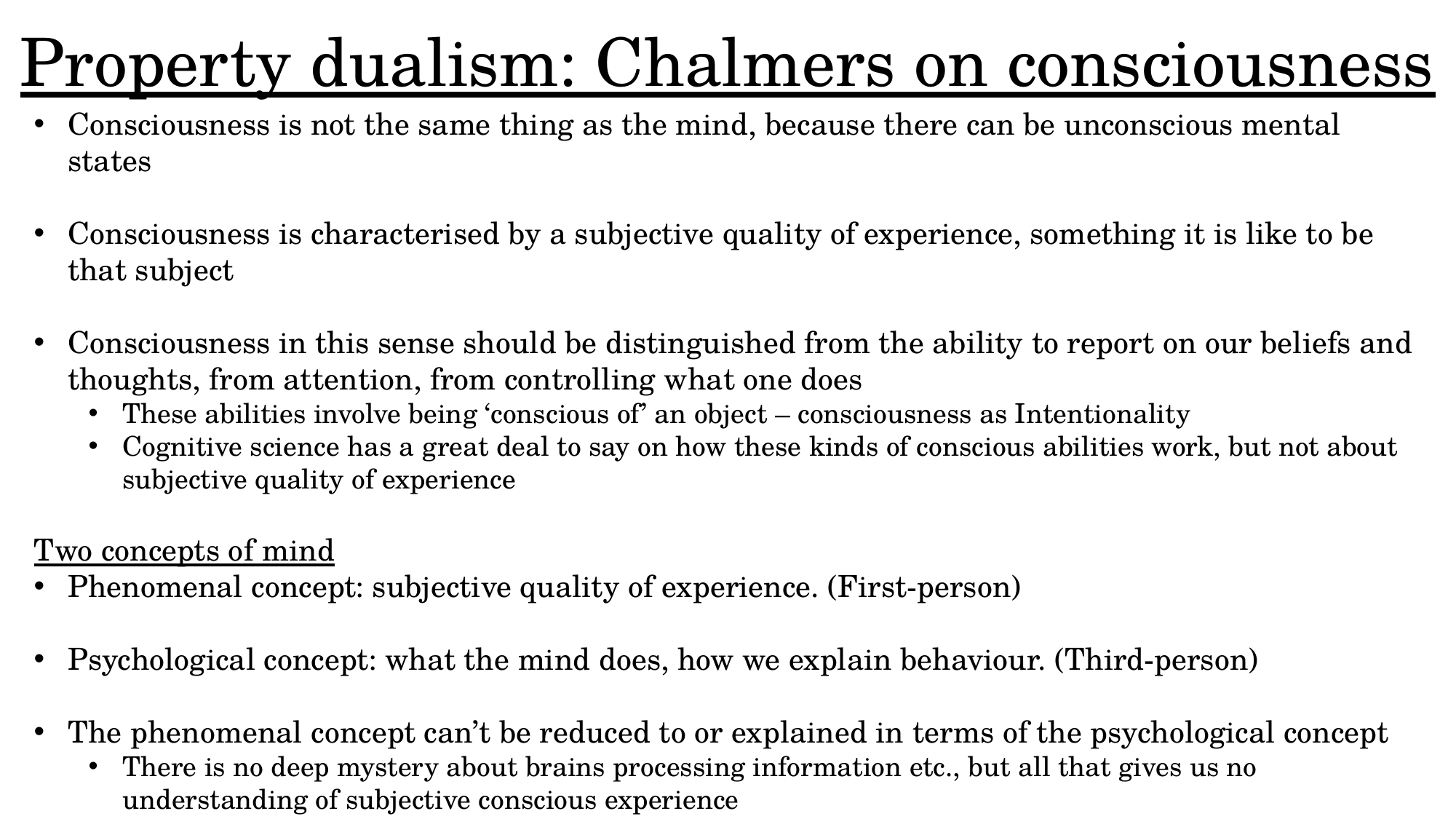

# Property dualism: Chalmers on consciousness
Consciousness is not the same thing as the mind, because there can be unconscious mental states

Consciousness is characterised by a subjective quality of experience, something it is like to be that subject

Consciousness in this sense should be distinguished from the ability to report on our beliefs and thoughts, from attention, from controlling what one does
These abilities involve being ‘conscious of’ an object – consciousness as Intentionality
Cognitive science has a great deal to say on how these kinds of conscious abilities work, but not about subjective quality of experience

Two concepts of mind
Phenomenal concept: subjective quality of experience. (First-person)

Psychological concept: what the mind does, how we explain behaviour. (Third-person)

The phenomenal concept can’t be reduced to or explained in terms of the psychological concept
There is no deep mystery about brains processing information etc., but all that gives us no understanding of subjective conscious experience